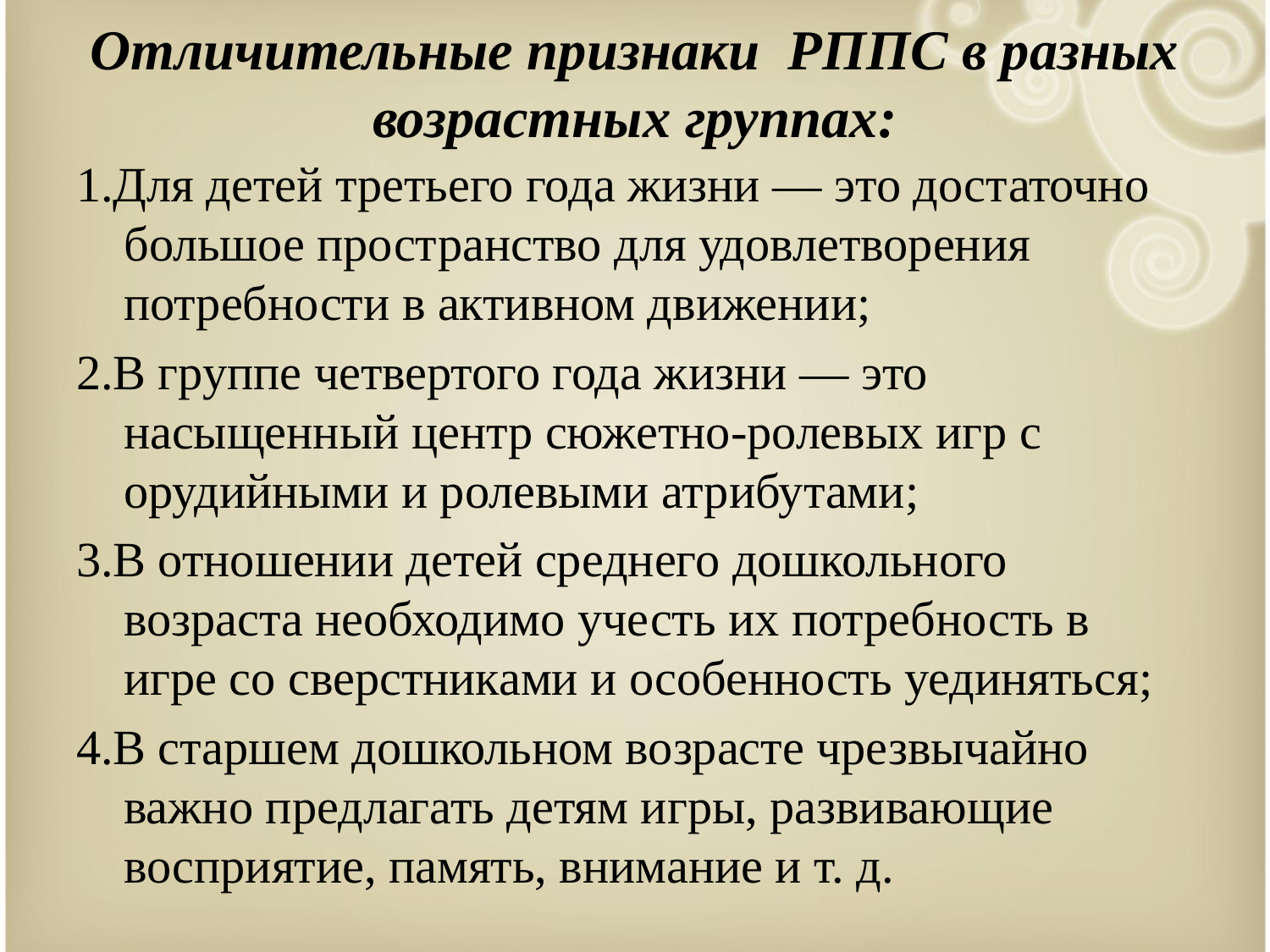

# Отличительные признаки  РППС в разных возрастных группах:
1.Для детей третьего года жизни — это достаточно большое пространство для удовлетворения потребности в активном движении;
2.В группе четвертого года жизни — это насыщенный центр сюжетно-ролевых игр с орудийными и ролевыми атрибутами;
3.В отношении детей среднего дошкольного возраста необходимо учесть их потребность в игре со сверстниками и особенность уединяться;
4.В старшем дошкольном возрасте чрезвычайно важно предлагать детям игры, развивающие восприятие, память, внимание и т. д.